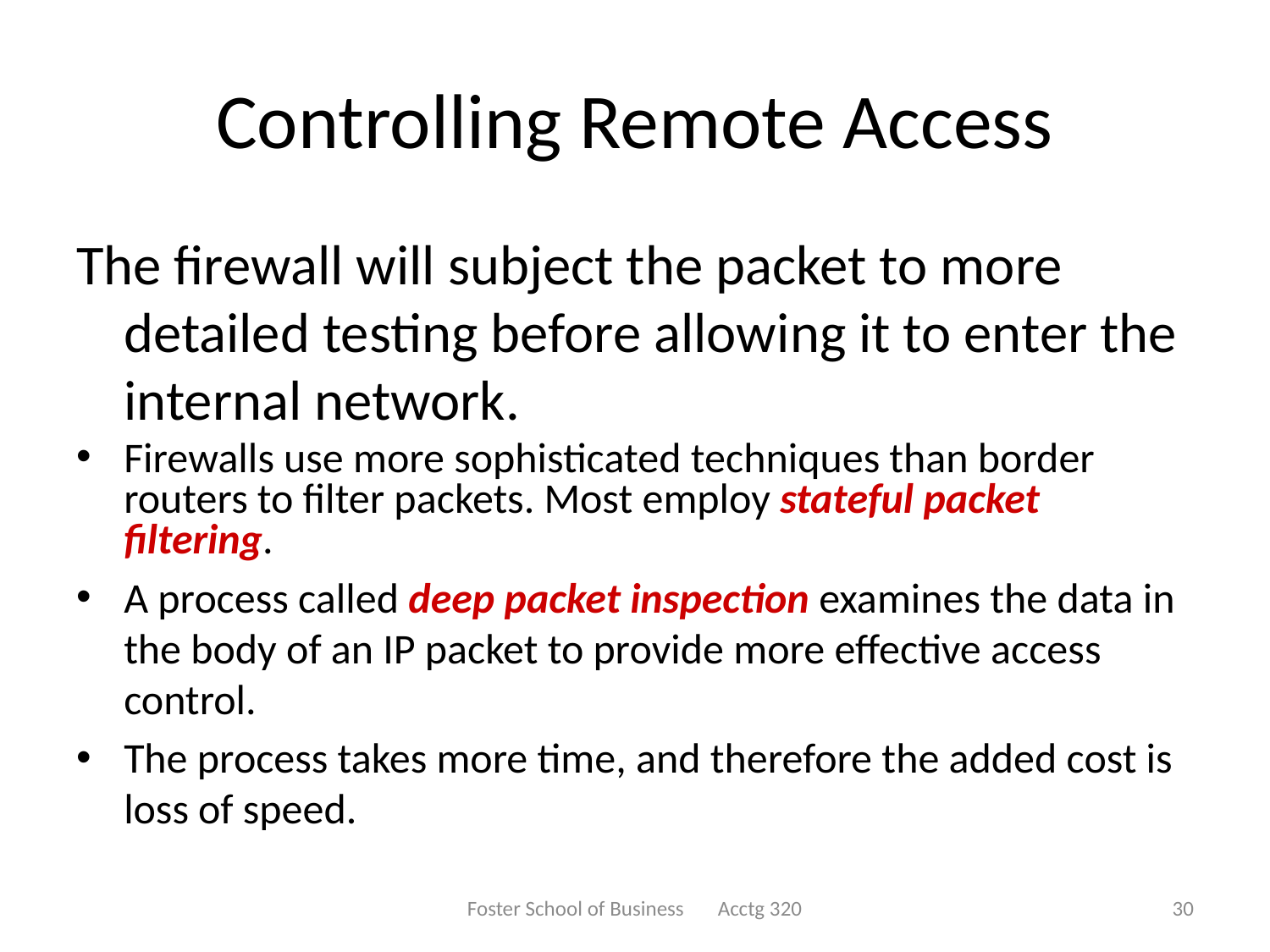

# Controlling Remote Access
The firewall will subject the packet to more detailed testing before allowing it to enter the internal network.
Firewalls use more sophisticated techniques than border routers to filter packets. Most employ stateful packet filtering.
A process called deep packet inspection examines the data in the body of an IP packet to provide more effective access control.
The process takes more time, and therefore the added cost is loss of speed.

Foster School of Business       Acctg 320
30